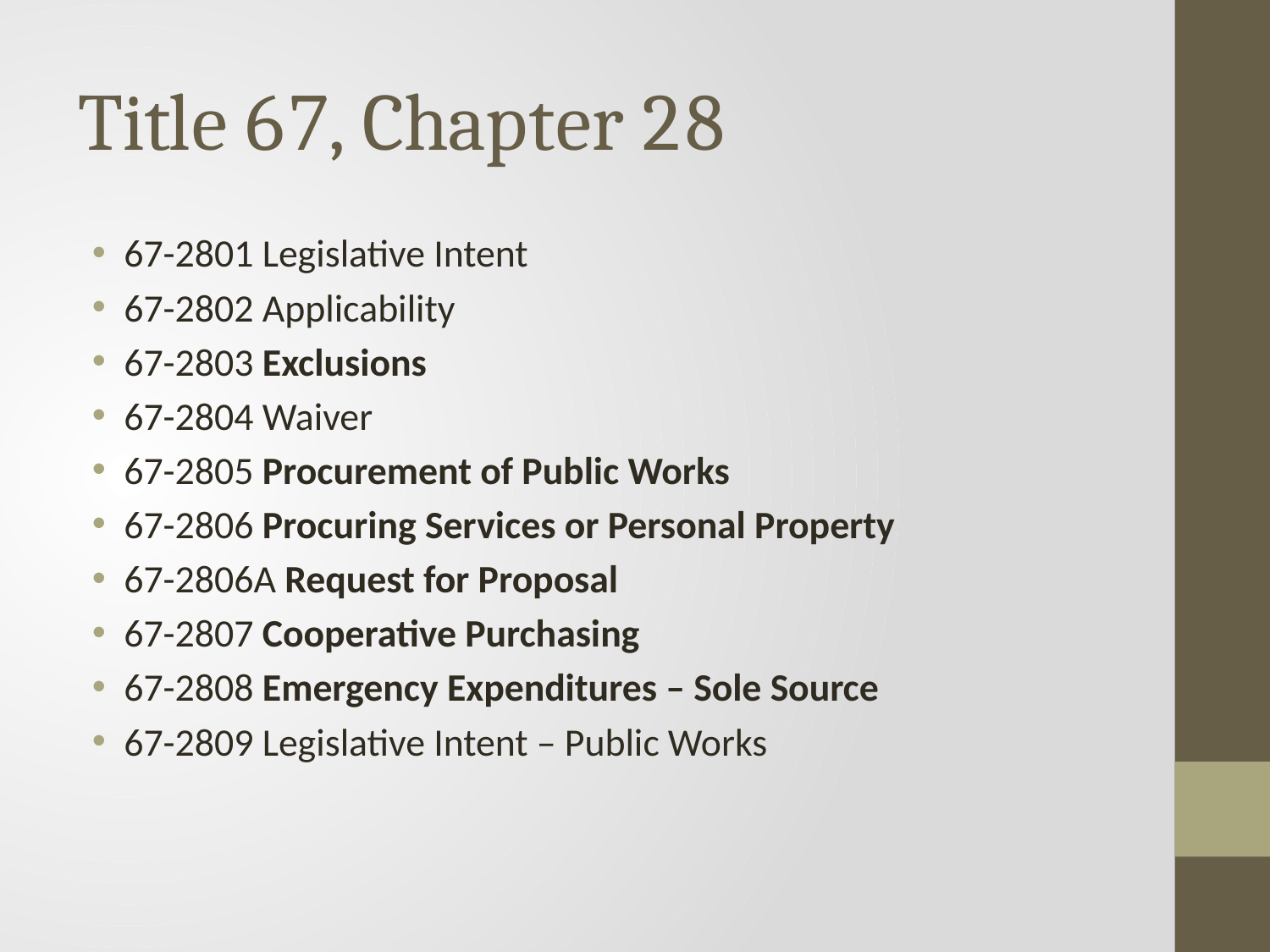

# Title 67, Chapter 28
67-2801 Legislative Intent
67-2802 Applicability
67-2803 Exclusions
67-2804 Waiver
67-2805 Procurement of Public Works
67-2806 Procuring Services or Personal Property
67-2806A Request for Proposal
67-2807 Cooperative Purchasing
67-2808 Emergency Expenditures – Sole Source
67-2809 Legislative Intent – Public Works